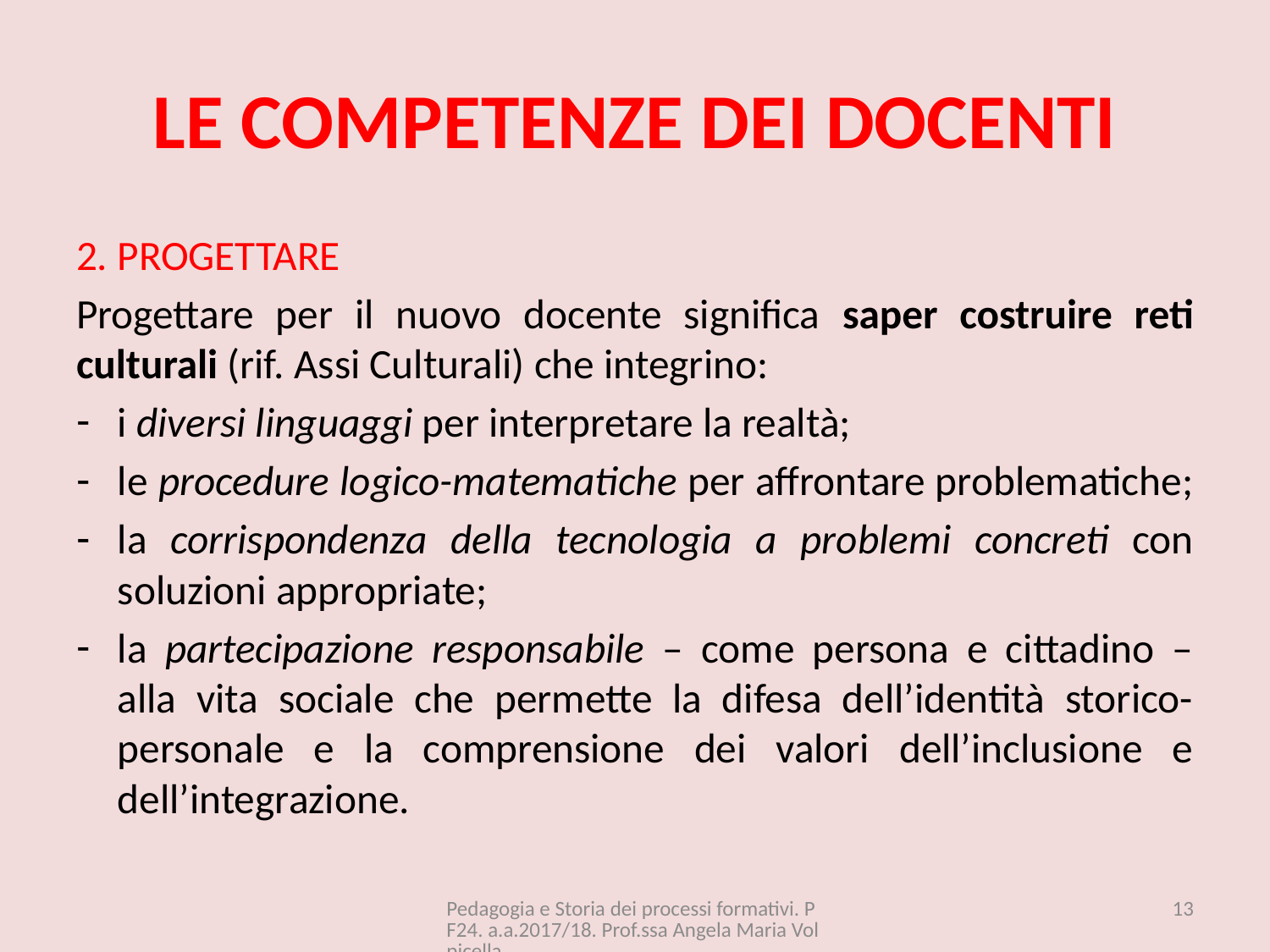

# LE COMPETENZE DEI DOCENTI
2. PROGETTARE
Progettare per il nuovo docente significa saper costruire reti culturali (rif. Assi Culturali) che integrino:
i diversi linguaggi per interpretare la realtà;
le procedure logico-matematiche per affrontare problematiche;
la corrispondenza della tecnologia a problemi concreti con soluzioni appropriate;
la partecipazione responsabile – come persona e cittadino – alla vita sociale che permette la difesa dell’identità storico-personale e la comprensione dei valori dell’inclusione e dell’integrazione.
Pedagogia e Storia dei processi formativi. PF24. a.a.2017/18. Prof.ssa Angela Maria Volpicella
13